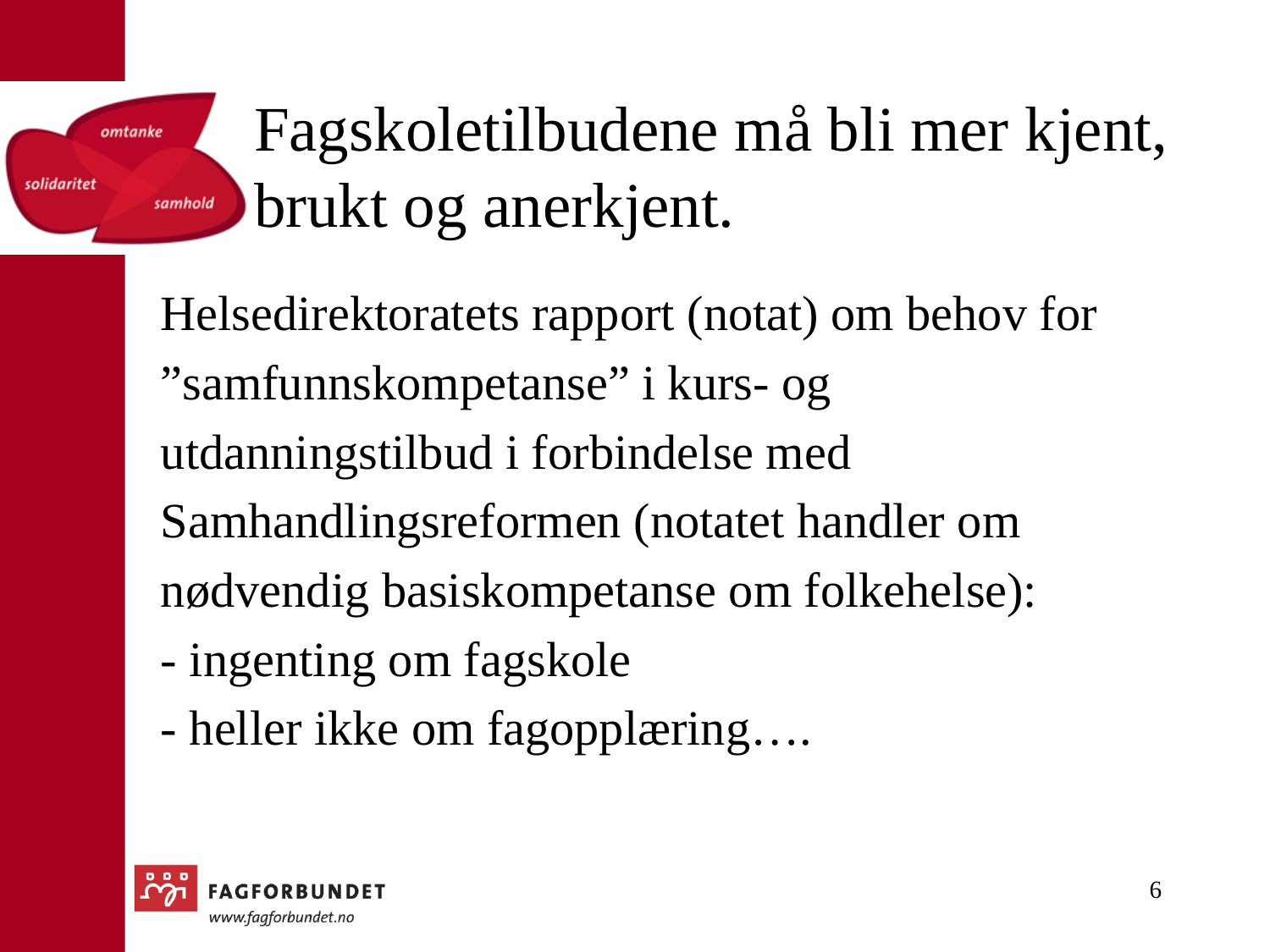

# Fagskoletilbudene må bli mer kjent, brukt og anerkjent.
Helsedirektoratets rapport (notat) om behov for
”samfunnskompetanse” i kurs- og
utdanningstilbud i forbindelse med
Samhandlingsreformen (notatet handler om
nødvendig basiskompetanse om folkehelse):
- ingenting om fagskole
- heller ikke om fagopplæring….
6